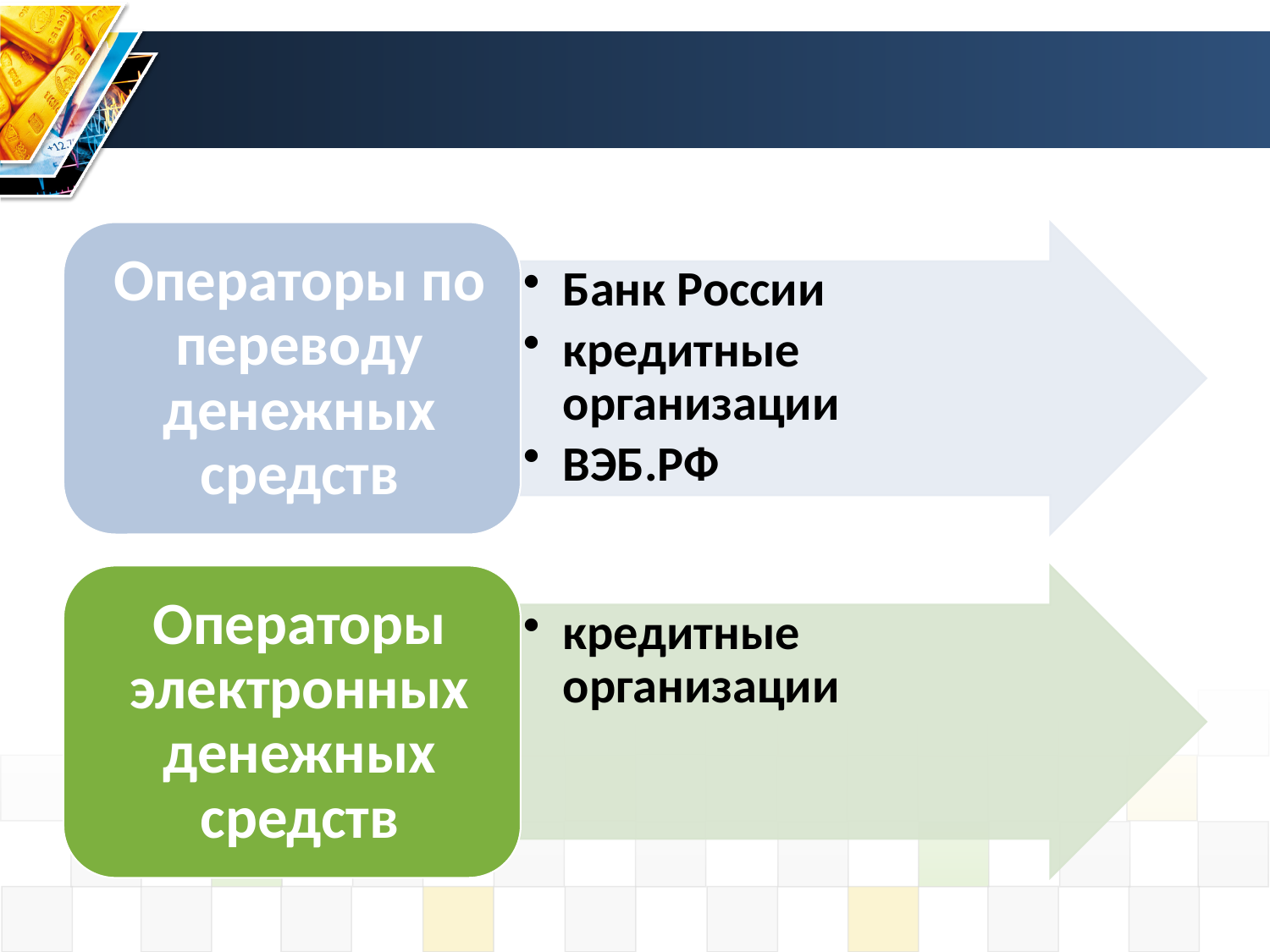

Банк России
кредитные организации
ВЭБ.РФ
Операторы по переводу денежных средств
кредитные организации
Операторы электронных денежных средств